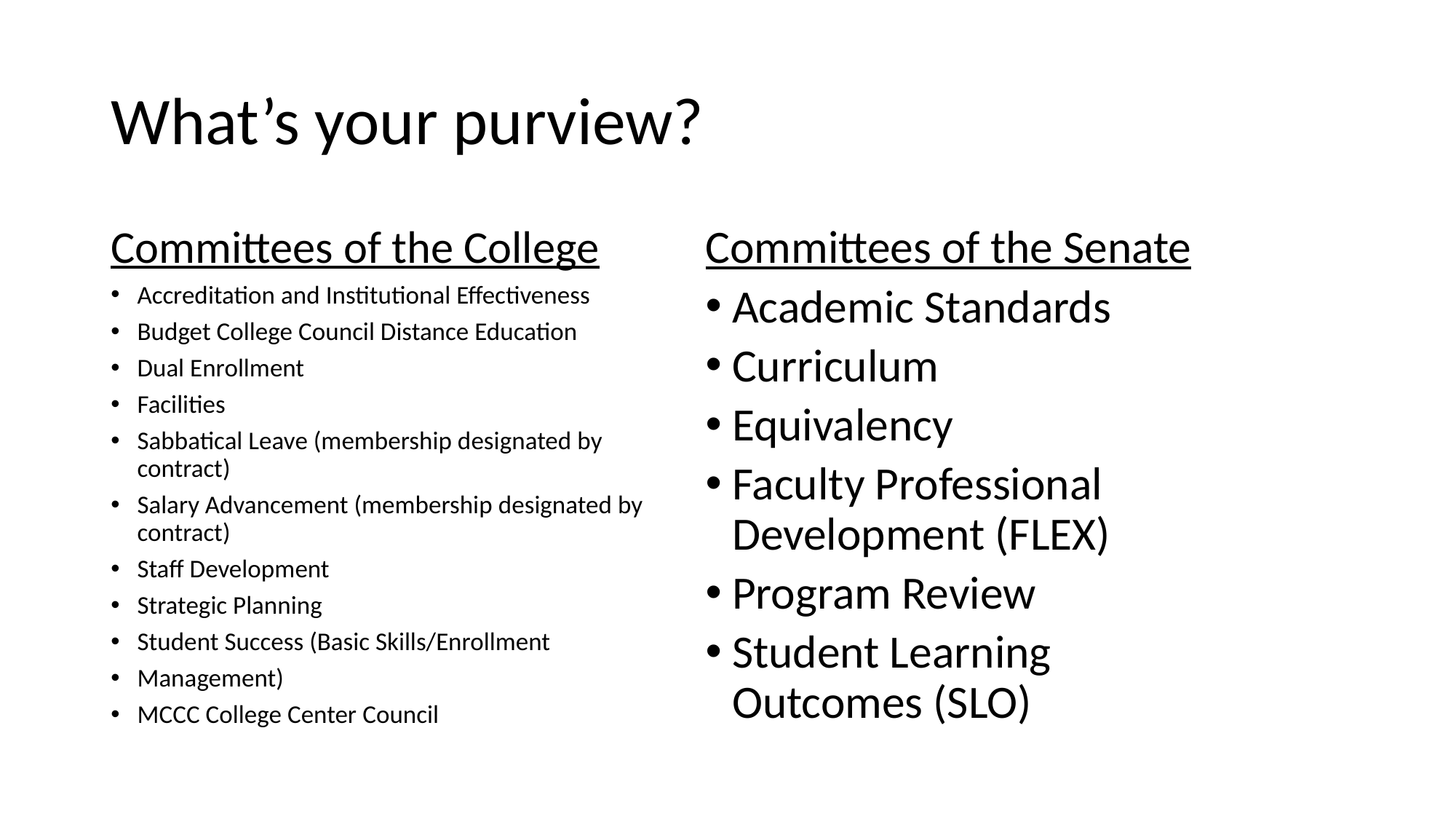

# What’s your purview?
Committees of the College
Accreditation and Institutional Effectiveness
Budget College Council Distance Education
Dual Enrollment
Facilities
Sabbatical Leave (membership designated by contract)
Salary Advancement (membership designated by contract)
Staff Development
Strategic Planning
Student Success (Basic Skills/Enrollment
Management)
MCCC College Center Council
Committees of the Senate
Academic Standards
Curriculum
Equivalency
Faculty Professional Development (FLEX)
Program Review
Student Learning Outcomes (SLO)